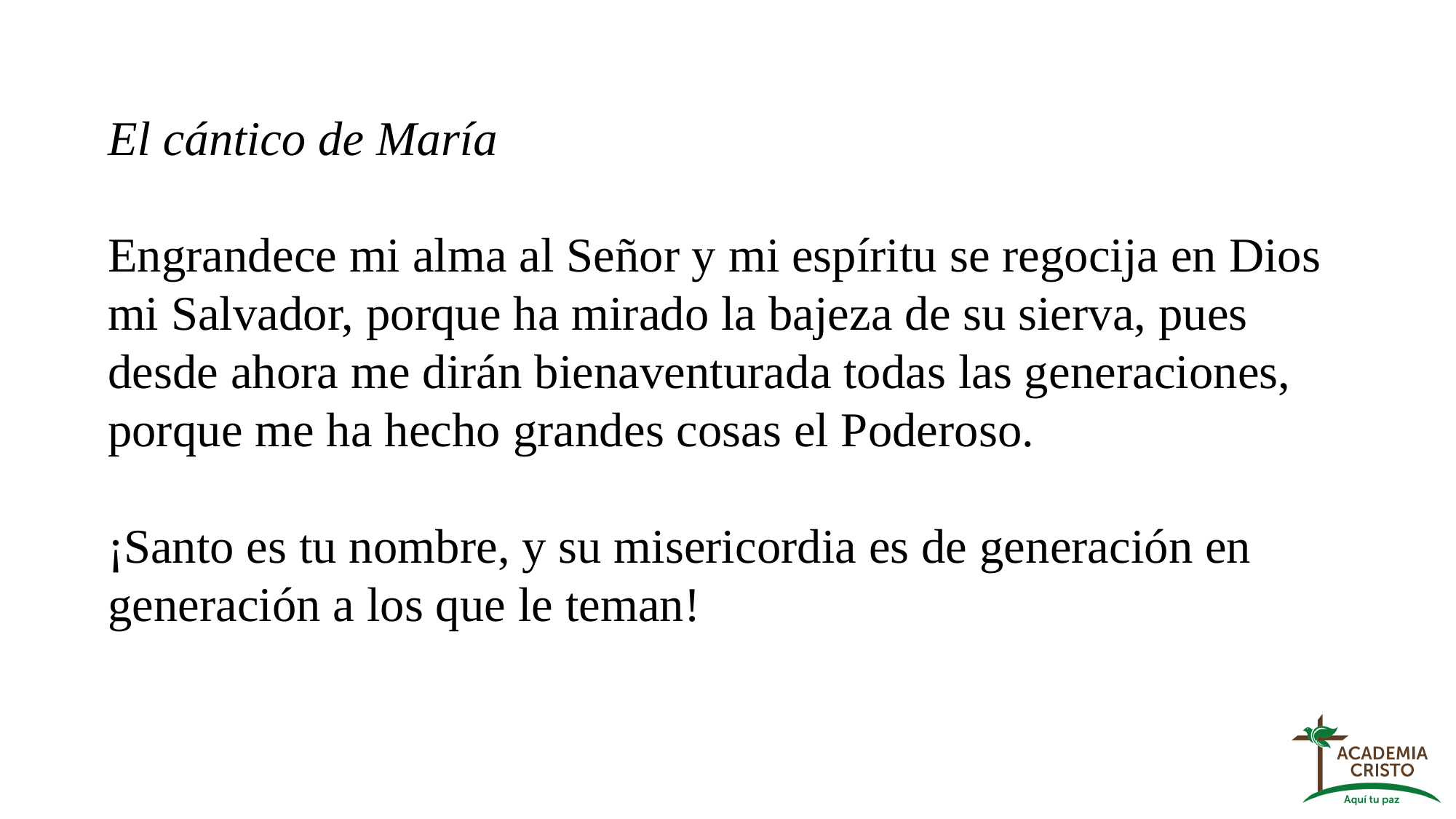

El cántico de María

Engrandece mi alma al Señor y mi espíritu se regocija en Dios mi Salvador, porque ha mirado la bajeza de su sierva, pues desde ahora me dirán bienaventurada todas las generaciones, porque me ha hecho grandes cosas el Poderoso.

¡Santo es tu nombre, y su misericordia es de generación en generación a los que le teman!